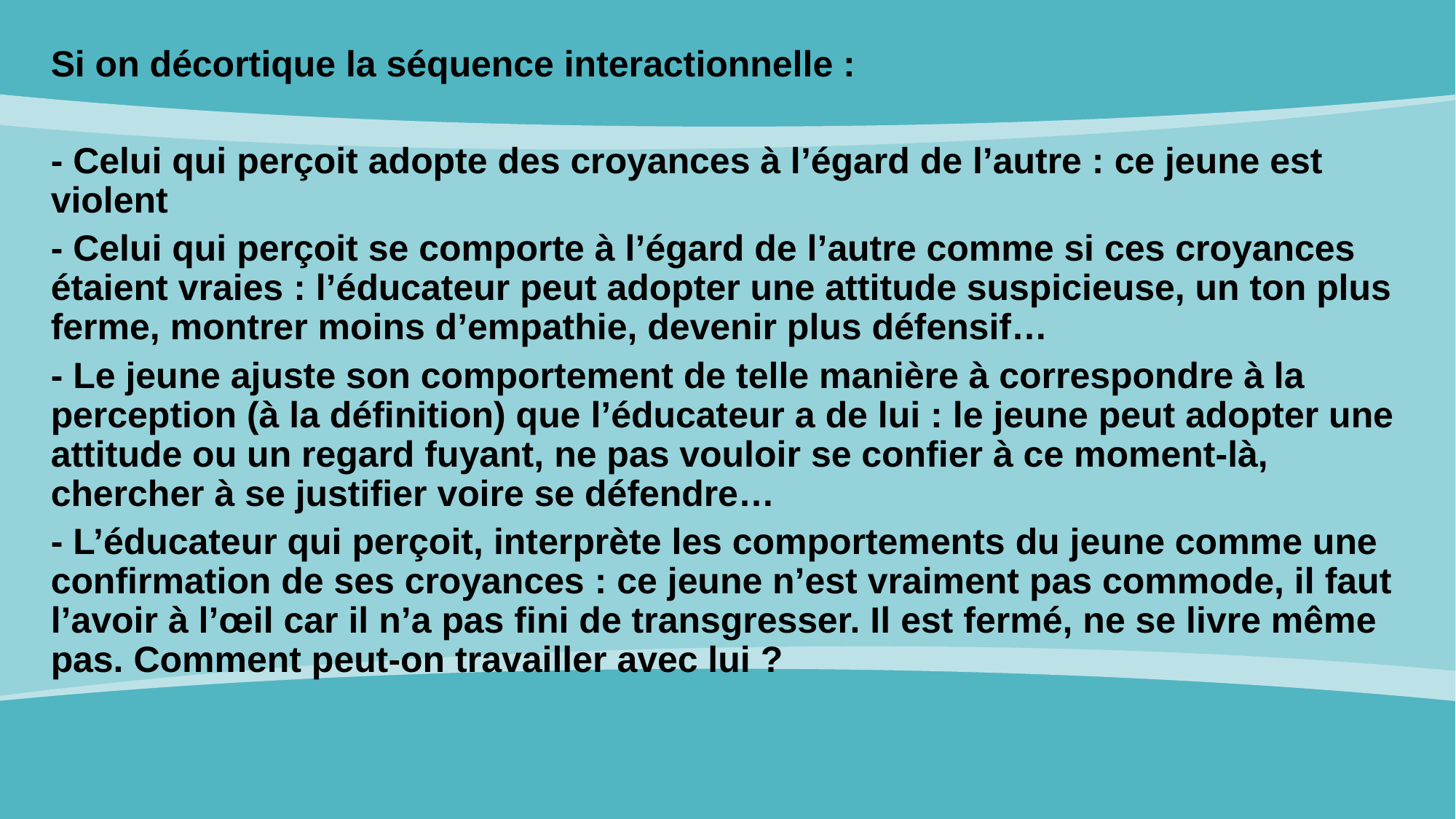

Si on décortique la séquence interactionnelle :

- Celui qui perçoit adopte des croyances à l’égard de l’autre : ce jeune est violent
- Celui qui perçoit se comporte à l’égard de l’autre comme si ces croyances étaient vraies : l’éducateur peut adopter une attitude suspicieuse, un ton plus ferme, montrer moins d’empathie, devenir plus défensif…
- Le jeune ajuste son comportement de telle manière à correspondre à la perception (à la définition) que l’éducateur a de lui : le jeune peut adopter une attitude ou un regard fuyant, ne pas vouloir se confier à ce moment-là, chercher à se justifier voire se défendre…
- L’éducateur qui perçoit, interprète les comportements du jeune comme une confirmation de ses croyances : ce jeune n’est vraiment pas commode, il faut l’avoir à l’œil car il n’a pas fini de transgresser. Il est fermé, ne se livre même pas. Comment peut-on travailler avec lui ?